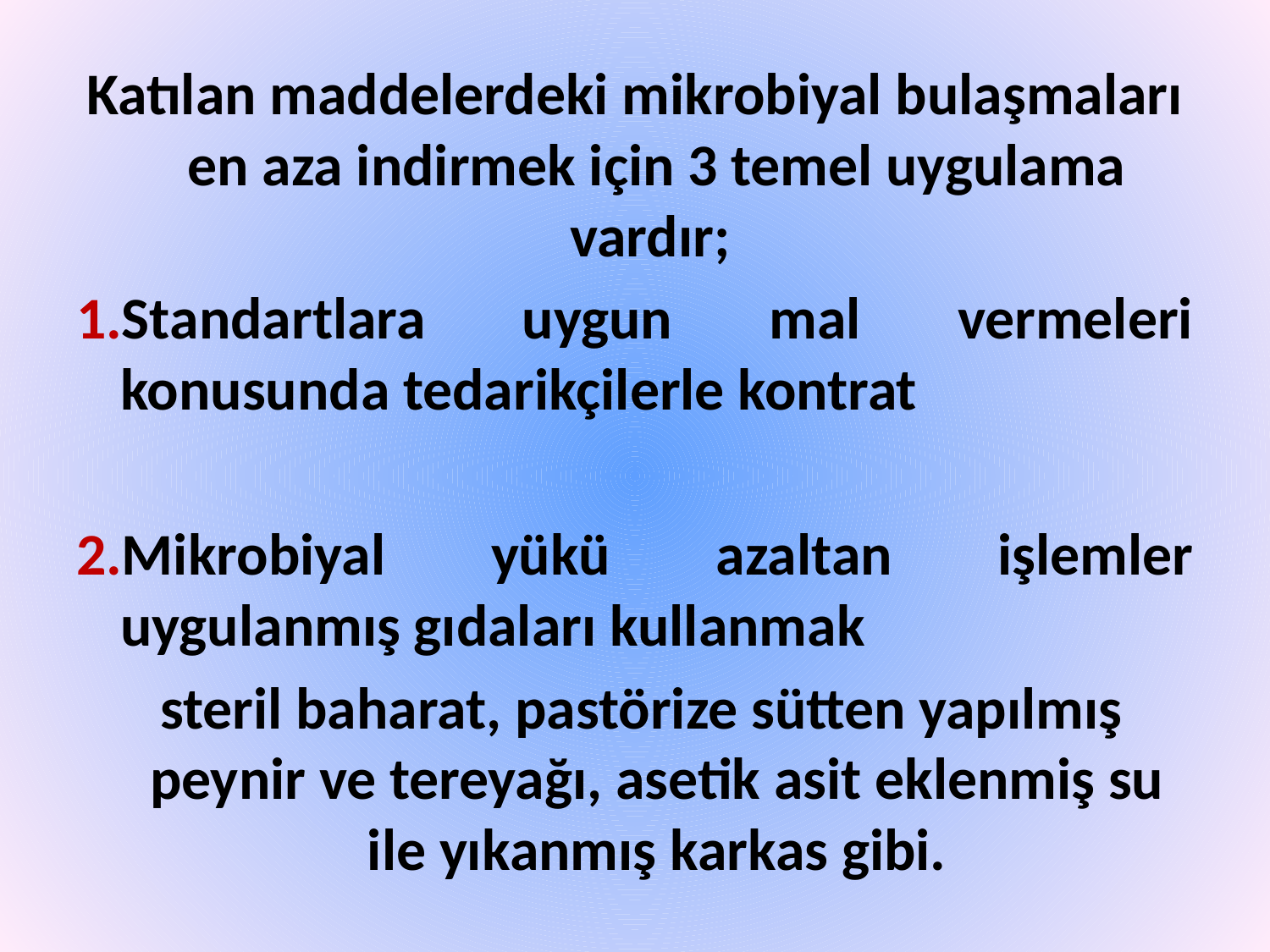

Katılan maddelerdeki mikrobiyal bulaşmaları en aza indirmek için 3 temel uygulama vardır;
1.Standartlara uygun mal vermeleri konusunda tedarikçilerle kontrat

2.Mikrobiyal yükü azaltan işlemler uygulanmış gıdaları kullanmak
 steril baharat, pastörize sütten yapılmış peynir ve tereyağı, asetik asit eklenmiş su ile yıkanmış karkas gibi.